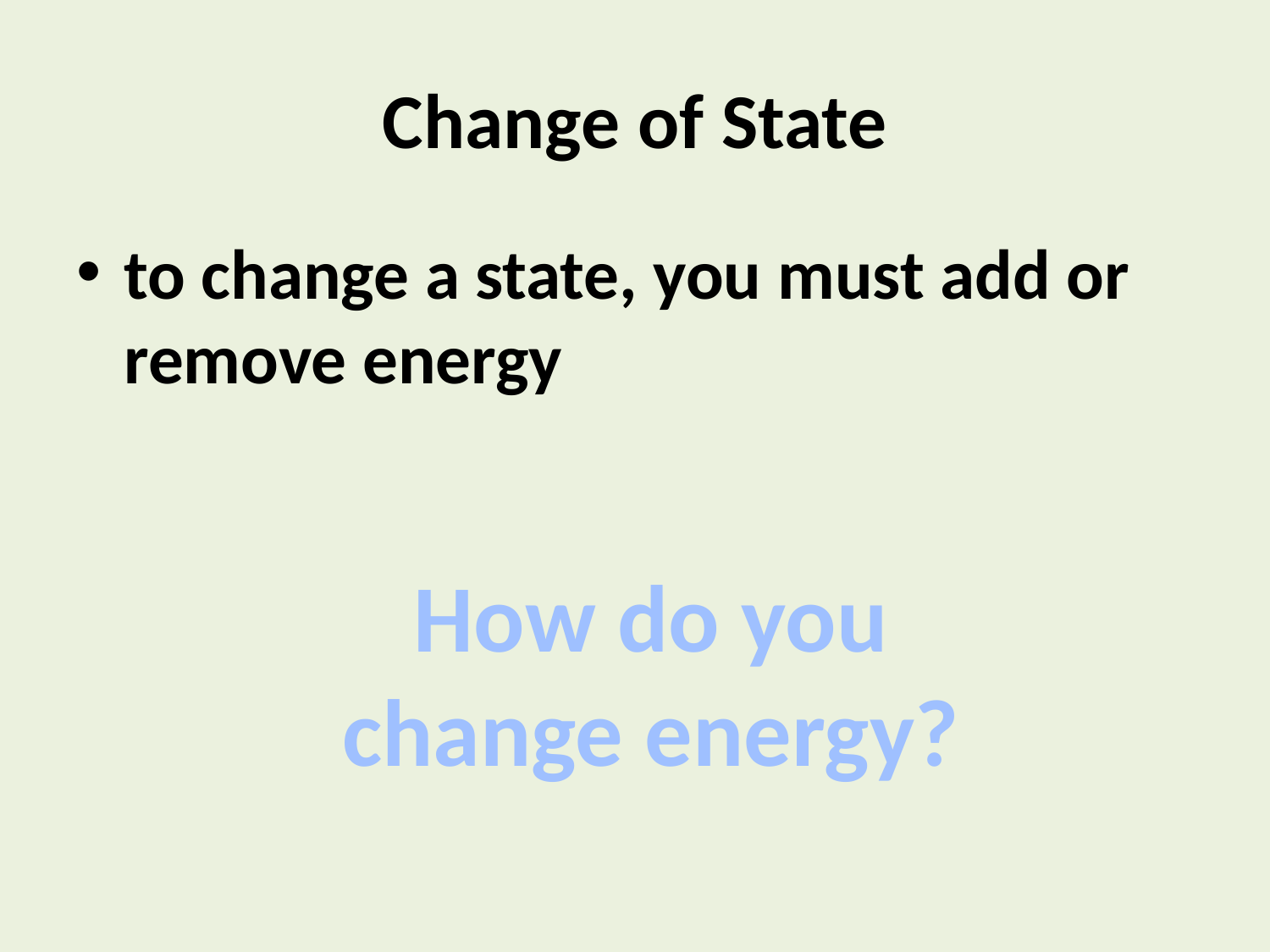

# Change of State
to change a state, you must add or remove energy

How do you change energy?